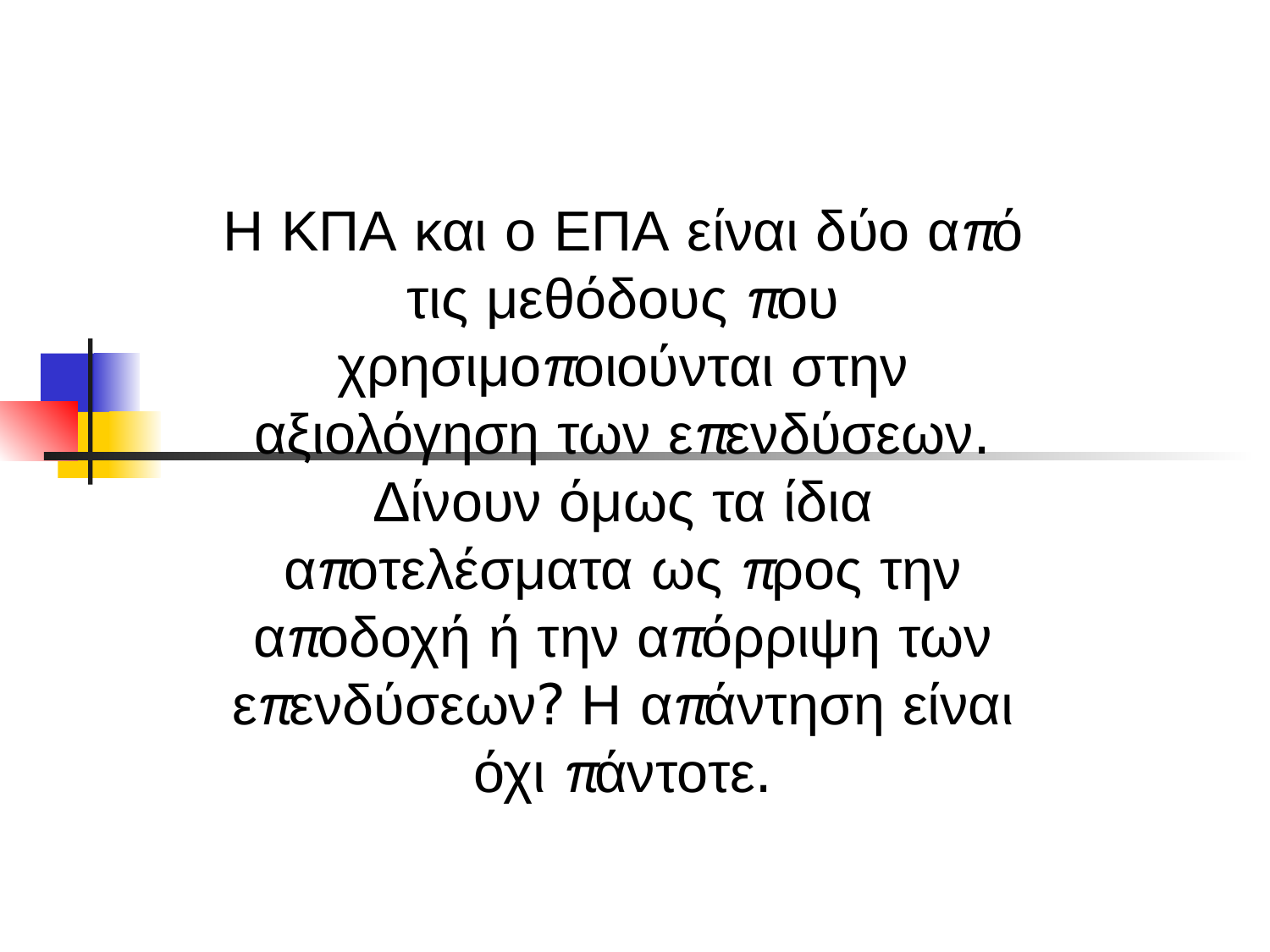

Η ΚΠΑ και ο ΕΠΑ είναι δύο από τις μεθόδους που χρησιμοποιούνται στην αξιολόγηση των επενδύσεων. Δίνουν όμως τα ίδια αποτελέσματα ως προς την αποδοχή ή την απόρριψη των επενδύσεων? Η απάντηση είναι όχι πάντοτε.
#